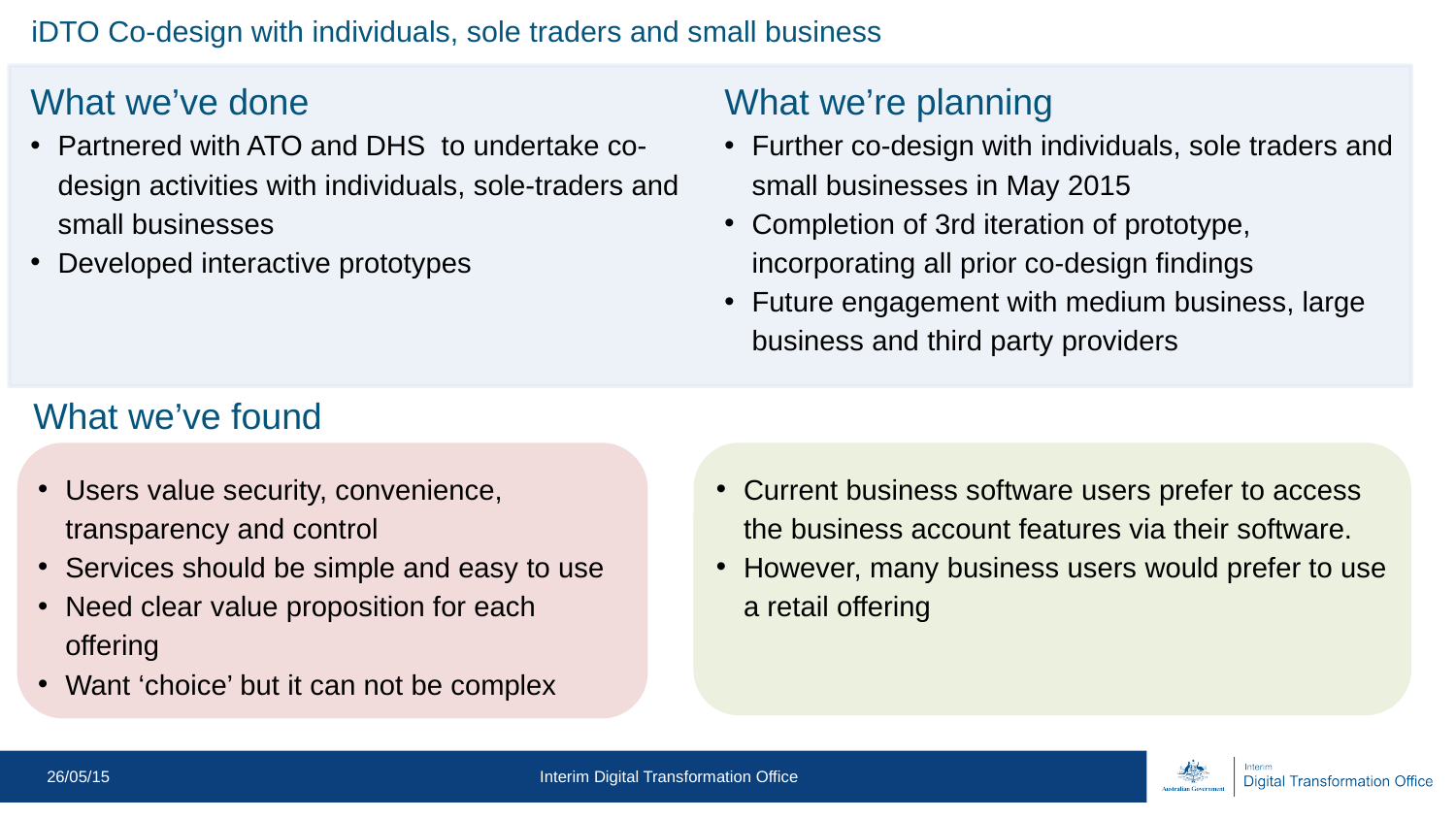

# iDTO Co-design with individuals, sole traders and small business

What we’ve done
Partnered with ATO and DHS  to undertake co-design activities with individuals, sole-traders and small businesses
Developed interactive prototypes
What we’re planning
Further co-design with individuals, sole traders and small businesses in May 2015
Completion of 3rd iteration of prototype, incorporating all prior co-design findings
Future engagement with medium business, large business and third party providers
What we’ve found

Users value security, convenience, transparency and control
Services should be simple and easy to use
Need clear value proposition for each offering
Want ‘choice’ but it can not be complex

Current business software users prefer to access the business account features via their software.
However, many business users would prefer to use a retail offering

26/05/15
Interim Digital Transformation Office